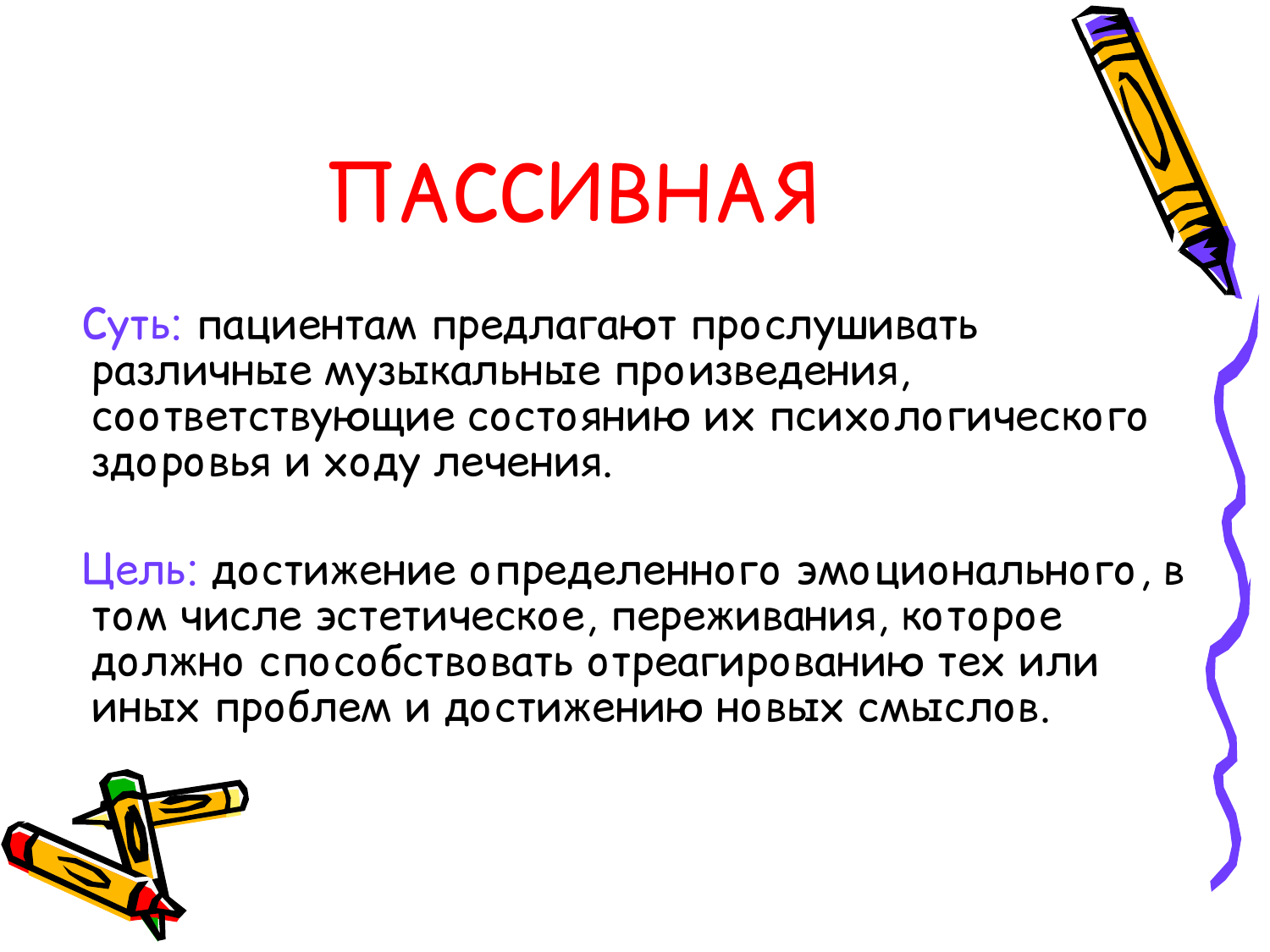

# ПАССИВНАЯ
   Суть: пациентам предлагают прослушивать различные музыкальные произведения, соответствующие состоянию их психологического здоровья и ходу лечения.

   Цель: достижение определенного эмоционального, в том числе эстетическое, переживания, которое должно способствовать отреагированию тех или иных проблем и достижению новых смыслов.